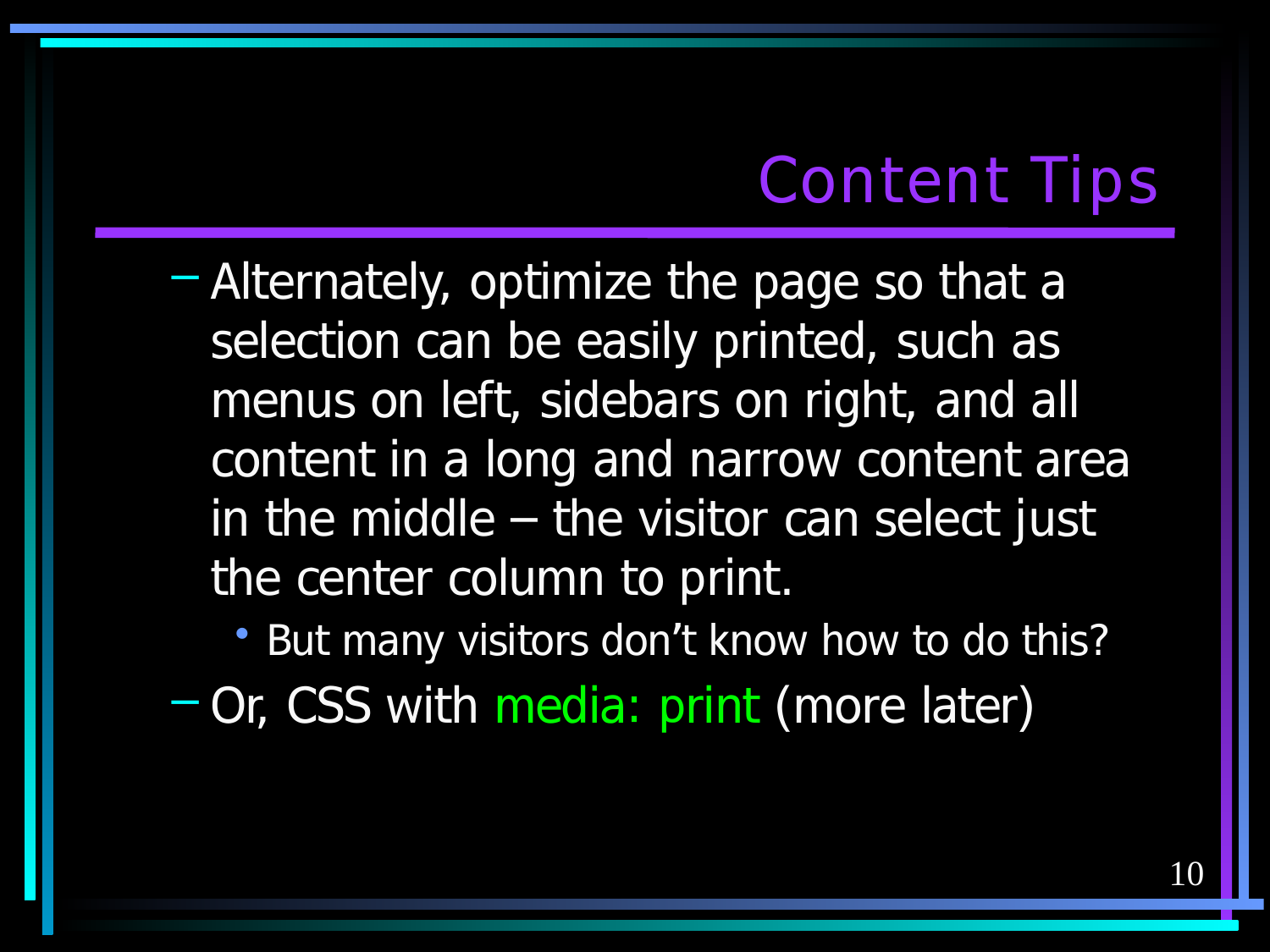

# Content Tips
Alternately, optimize the page so that a selection can be easily printed, such as menus on left, sidebars on right, and all content in a long and narrow content area in the middle – the visitor can select just the center column to print.
But many visitors don’t know how to do this?
Or, CSS with media: print (more later)
10